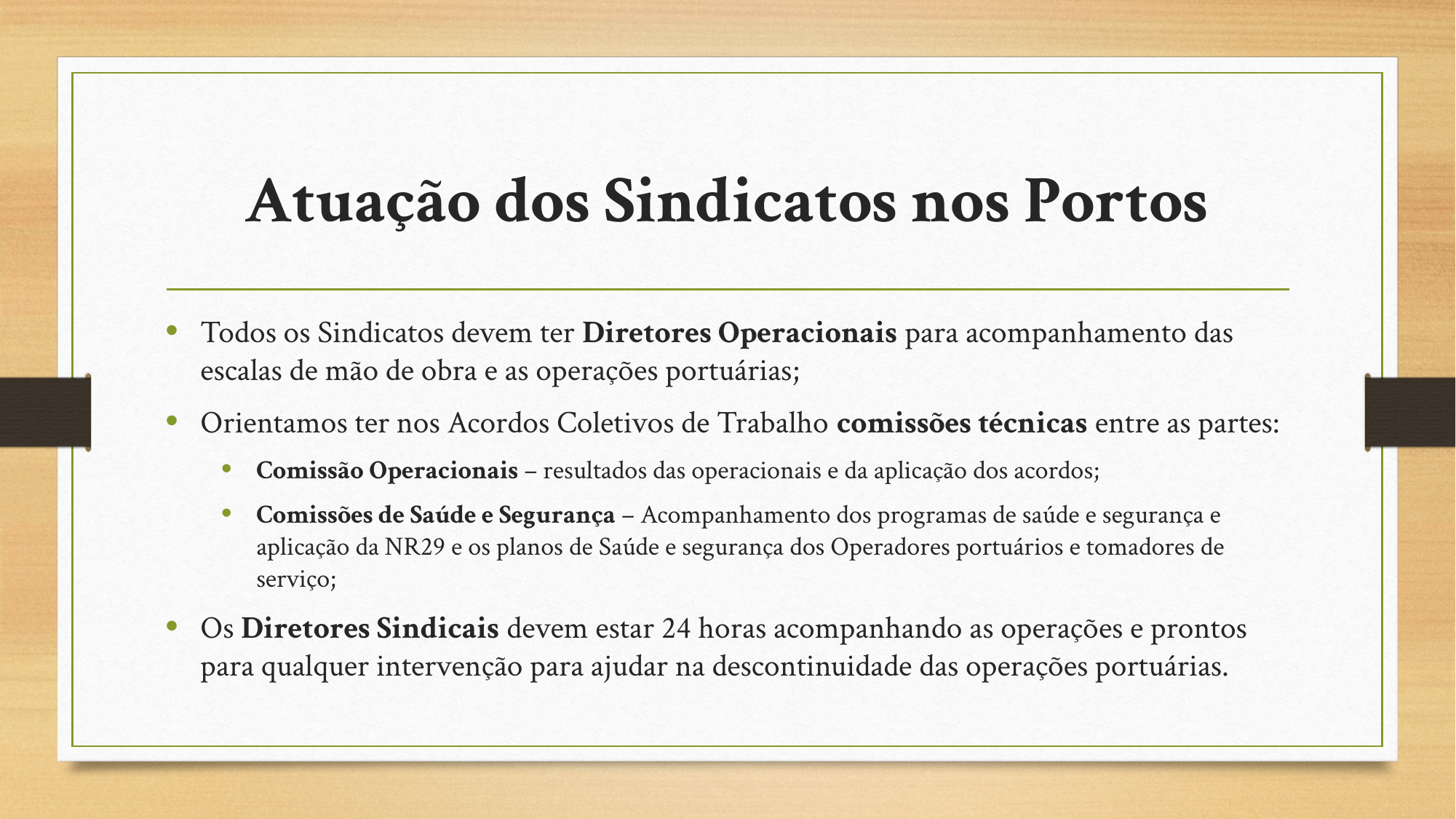

# Atuação dos Sindicatos nos Portos
Todos os Sindicatos devem ter Diretores Operacionais para acompanhamento das escalas de mão de obra e as operações portuárias;
Orientamos ter nos Acordos Coletivos de Trabalho comissões técnicas entre as partes:
Comissão Operacionais – resultados das operacionais e da aplicação dos acordos;
Comissões de Saúde e Segurança – Acompanhamento dos programas de saúde e segurança e aplicação da NR29 e os planos de Saúde e segurança dos Operadores portuários e tomadores de serviço;
Os Diretores Sindicais devem estar 24 horas acompanhando as operações e prontos para qualquer intervenção para ajudar na descontinuidade das operações portuárias.